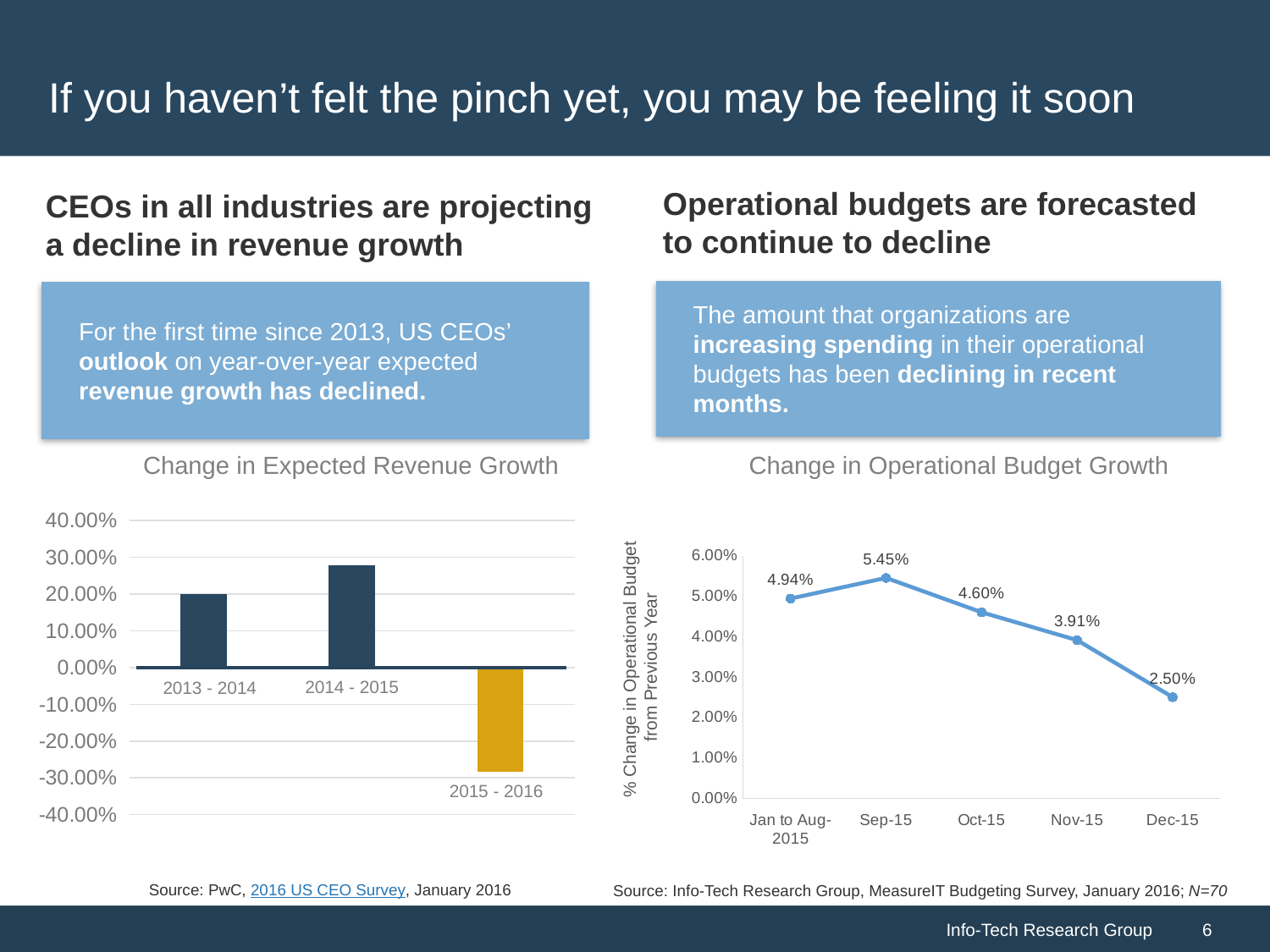

# If you haven’t felt the pinch yet, you may be feeling it soon
Operational budgets are forecasted to continue to decline
CEOs in all industries are projecting a decline in revenue growth

The amount that organizations are increasing spending in their operational budgets has been declining in recent months.

For the first time since 2013, US CEOs’ outlook on year-over-year expected revenue growth has declined.
Change in Expected Revenue Growth
% Change in Operational Budget
from Previous Year
Change in Operational Budget Growth

### Chart

| Category | Change in Revenue Growth Outlook |
|---|---|
| 2013-2014 | 0.2 |
| 2014-2015 | 0.277777777777778 |
| 2015-2016 | -0.282608695652174 |

### Chart

| Category | Average of Adjust OpEX |
|---|---|
| Jan to Aug-2015 | 0.0494 |
| Sep-15 | 0.0545 |
| Oct-15 | 0.046 |
| Nov-15 | 0.0391 |
| Dec-15 | 0.025 |
2014 - 2015
2013 - 2014
2015 - 2016
Source: PwC, 2016 US CEO Survey, January 2016
Source: Info-Tech Research Group, MeasureIT Budgeting Survey, January 2016; N=70